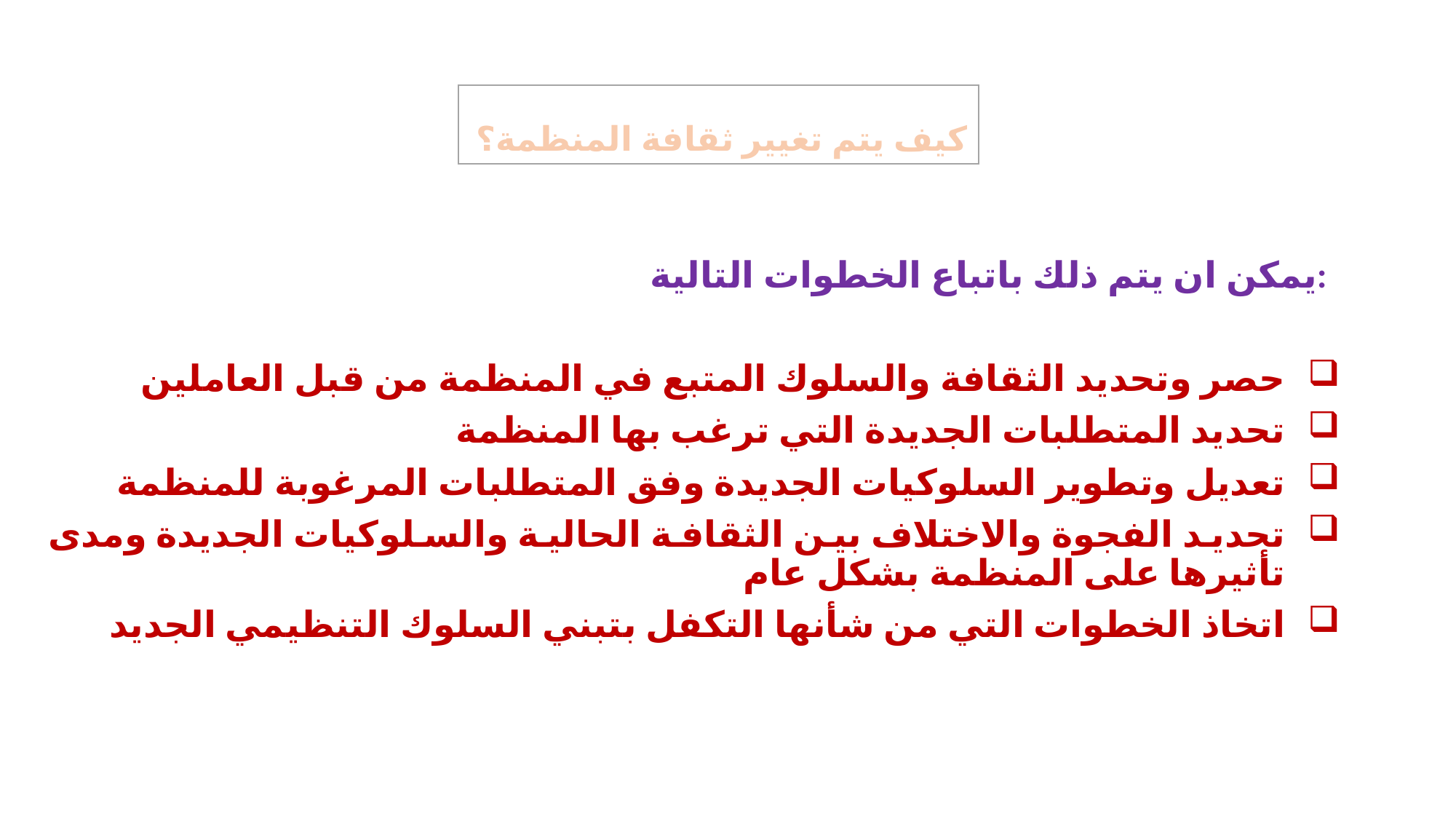

# كيف يتم تغيير ثقافة المنظمة؟
يمكن ان يتم ذلك باتباع الخطوات التالية:

حصر وتحديد الثقافة والسلوك المتبع في المنظمة من قبل العاملين
تحديد المتطلبات الجديدة التي ترغب بها المنظمة
تعديل وتطوير السلوكيات الجديدة وفق المتطلبات المرغوبة للمنظمة
تحديد الفجوة والاختلاف بين الثقافة الحالية والسلوكيات الجديدة ومدى تأثيرها على المنظمة بشكل عام
اتخاذ الخطوات التي من شأنها التكفل بتبني السلوك التنظيمي الجديد